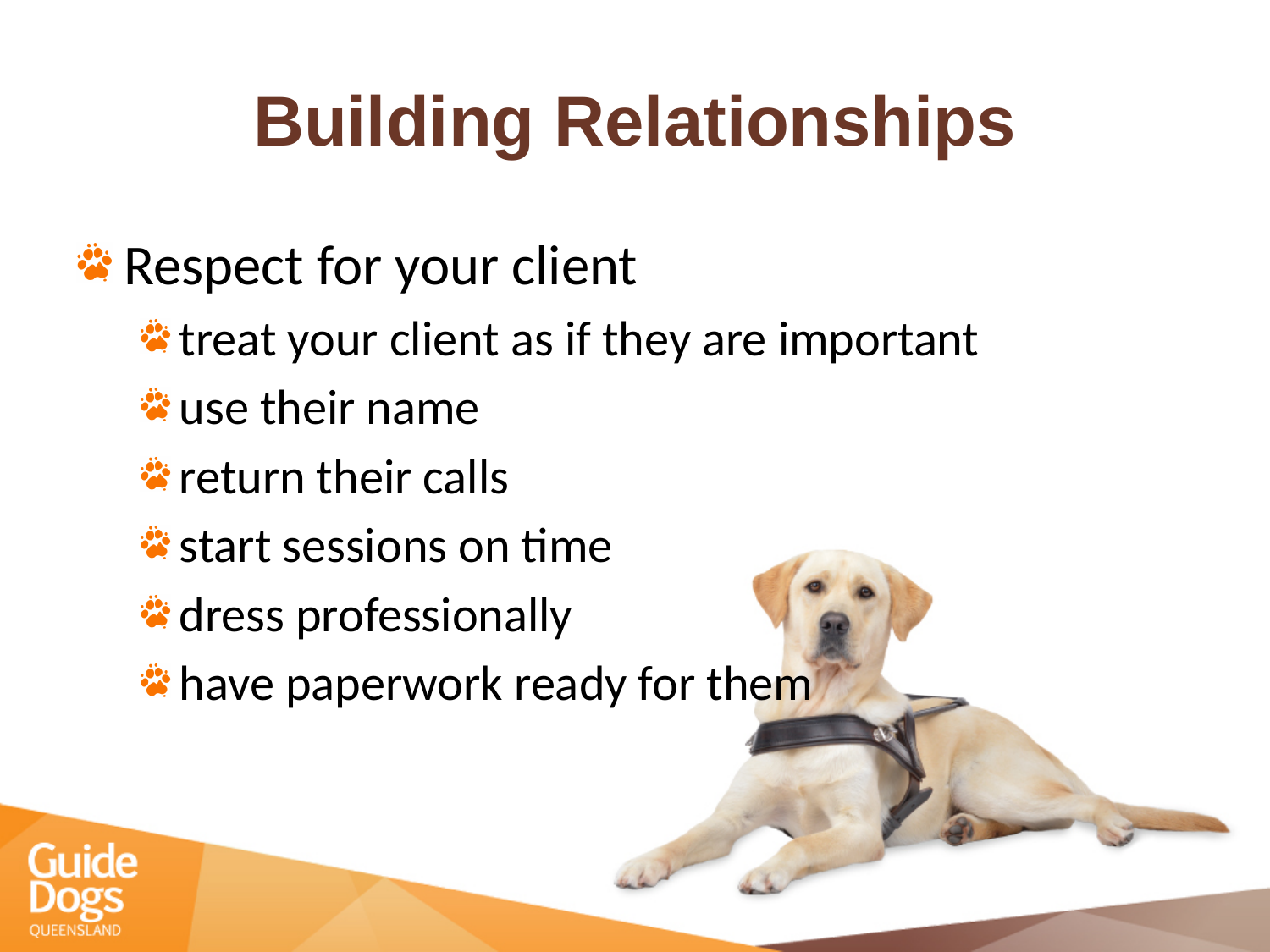

# Building Relationships
Respect for your client
treat your client as if they are important
use their name
return their calls
start sessions on time
dress professionally
have paperwork ready for them